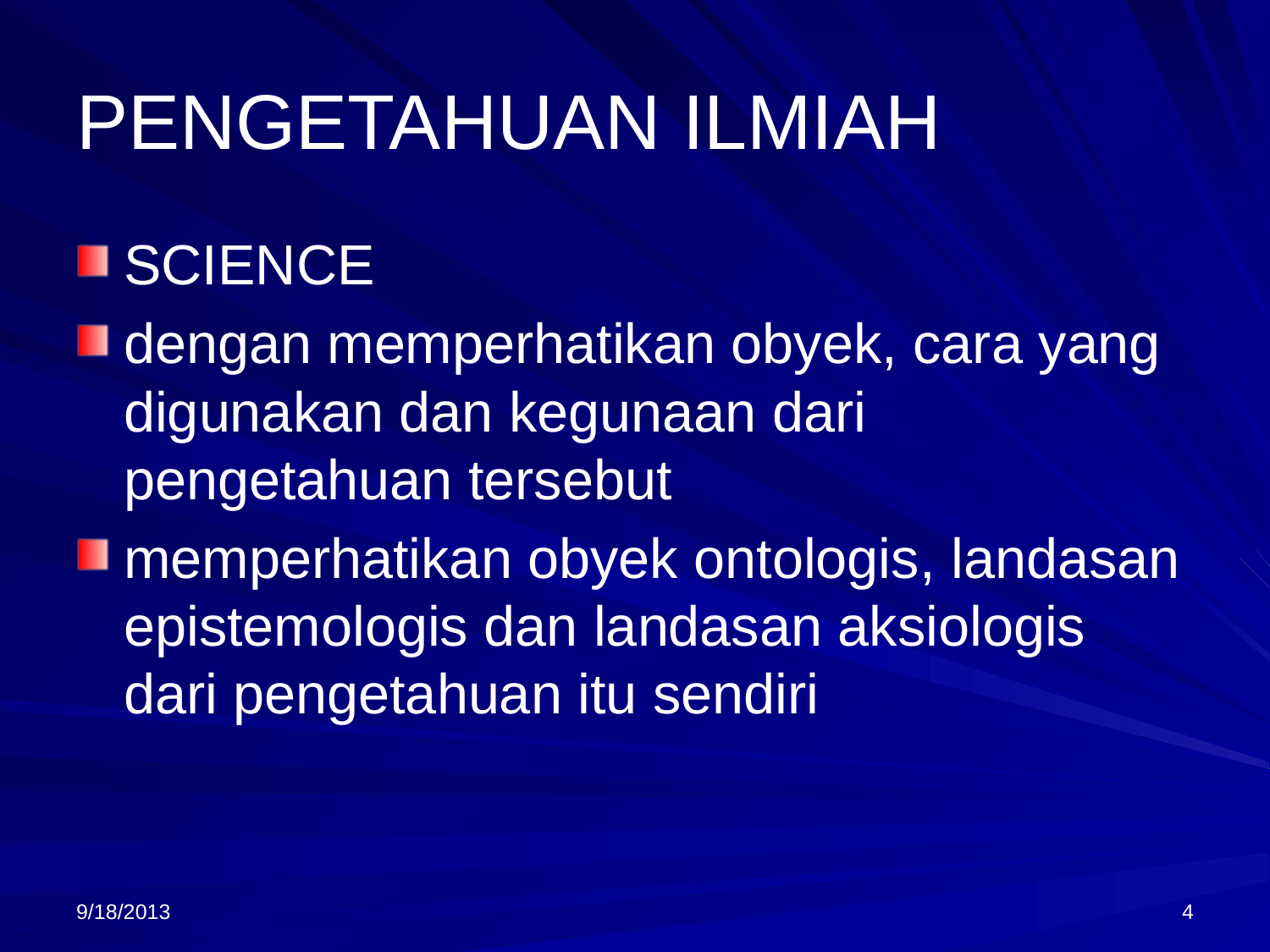

# PENGETAHUAN ILMIAH
SCIENCE
dengan memperhatikan obyek, cara yang digunakan dan kegunaan dari pengetahuan tersebut
memperhatikan obyek ontologis, landasan epistemologis dan landasan aksiologis dari pengetahuan itu sendiri
9/18/2013
4